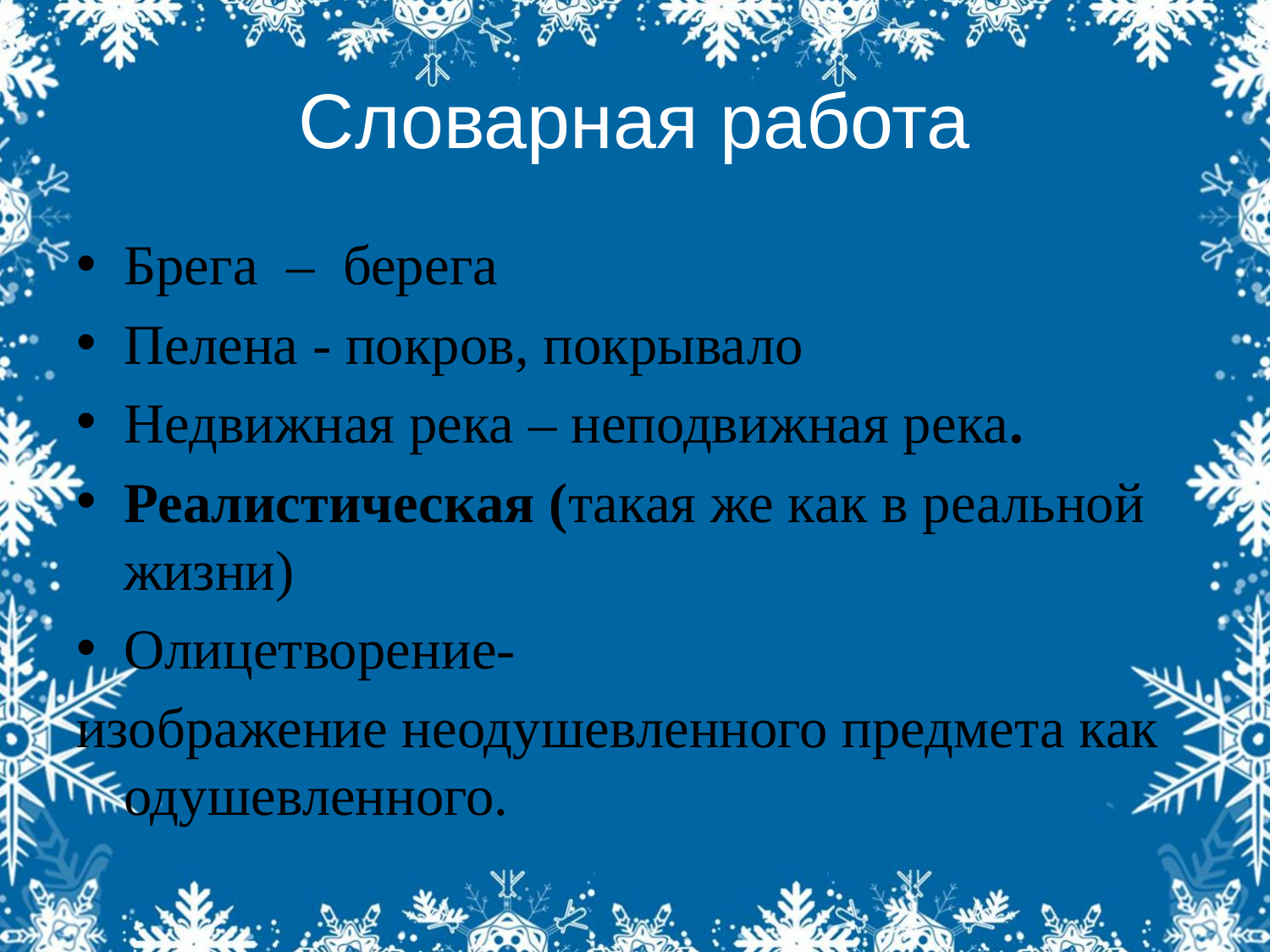

# Словарная работа
Брега  –  берега
Пелена - покров, покрывало
Недвижная река – неподвижная река.
Реалистическая (такая же как в реальной жизни)
Олицетворение-
изображение неодушевленного предмета как одушевленного.